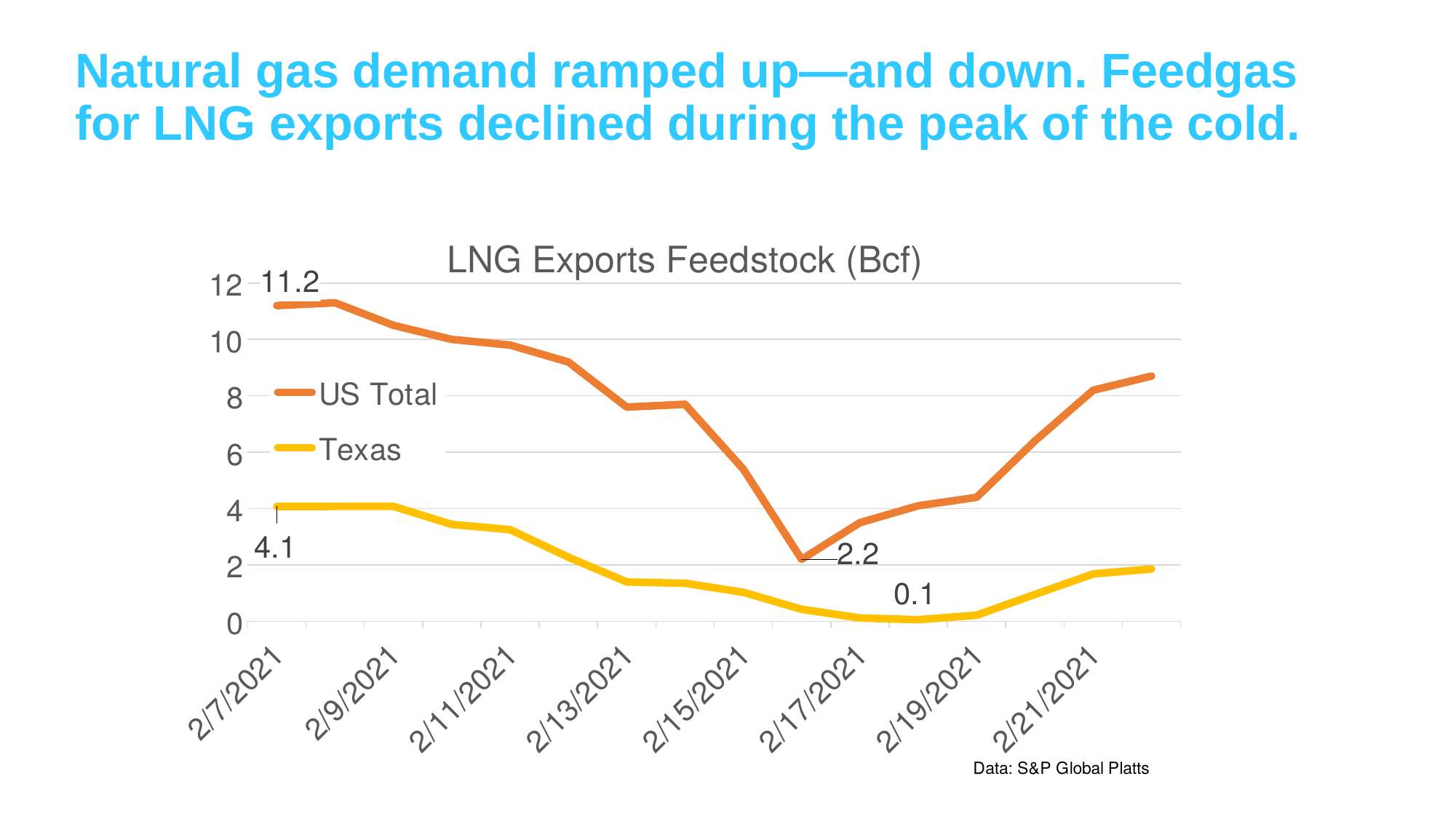

# Natural gas demand ramped up—and down. Feedgas for LNG exports declined during the peak of the cold.

### Chart: LNG Exports Feedstock (Bcf)

| Category |  |  |
|---|---|---|
| 44234 | 11.2 | 4.075 |
| 44235 | 11.3 | 4.078 |
| 44236 | 10.5 | 4.078 |
| 44237 | 10.0 | 3.438 |
| 44238 | 9.8 | 3.253 |
| 44239 | 9.2 | 2.276 |
| 44240 | 7.6 | 1.398 |
| 44241 | 7.7 | 1.351 |
| 44242 | 5.4 | 1.03 |
| 44243 | 2.2 | 0.427 |
| 44244 | 3.5 | 0.118 |
| 44245 | 4.1 | 0.058 |
| 44246 | 4.4 | 0.218 |
| 44247 | 6.4 | 0.954 |
| 44248 | 8.2 | 1.683 |
| 44249 | 8.7 | 1.858 |